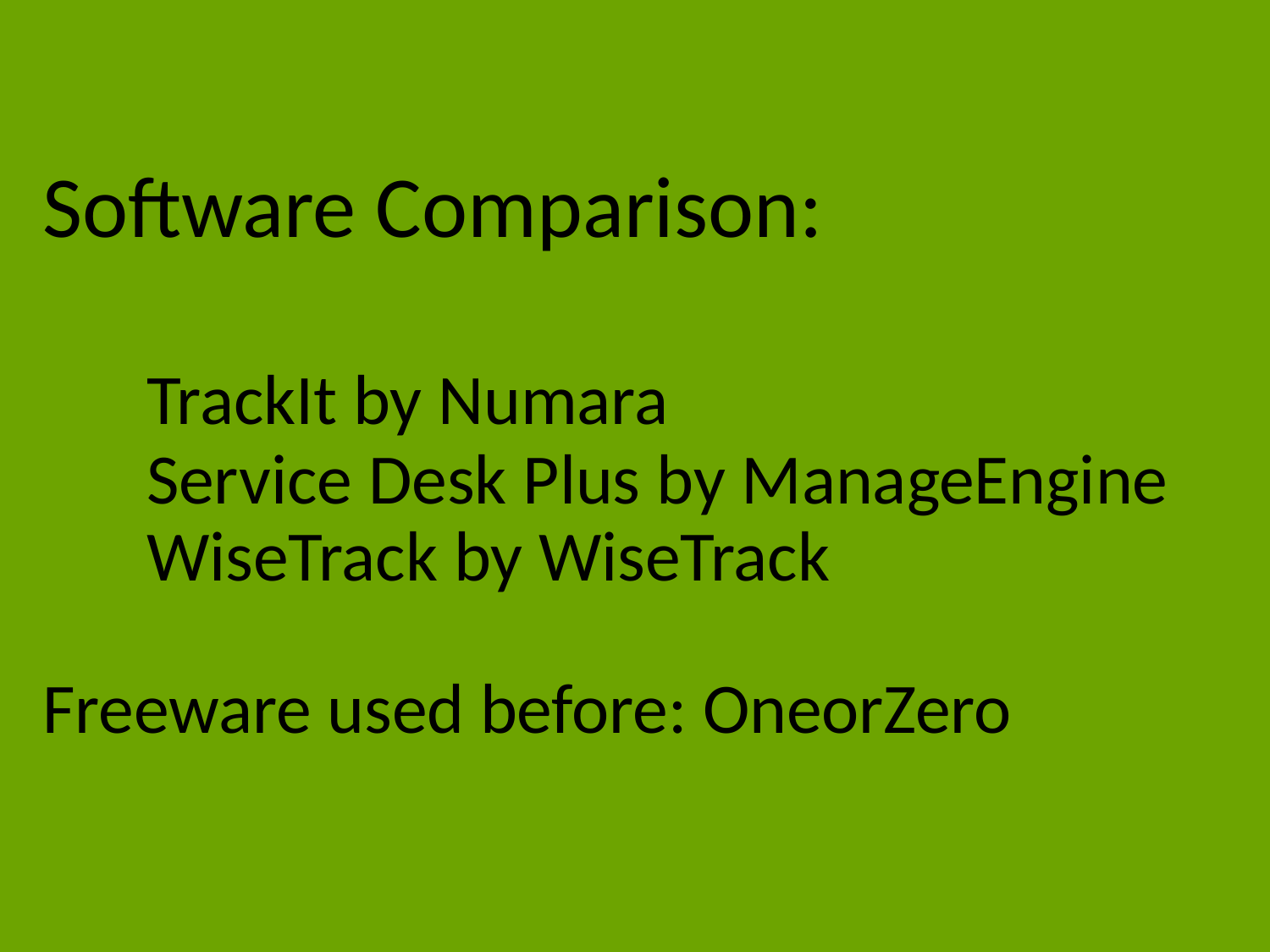

# Software Comparison: TrackIt by Numara Service Desk Plus by ManageEngine WiseTrack by WiseTrack Freeware used before: OneorZero